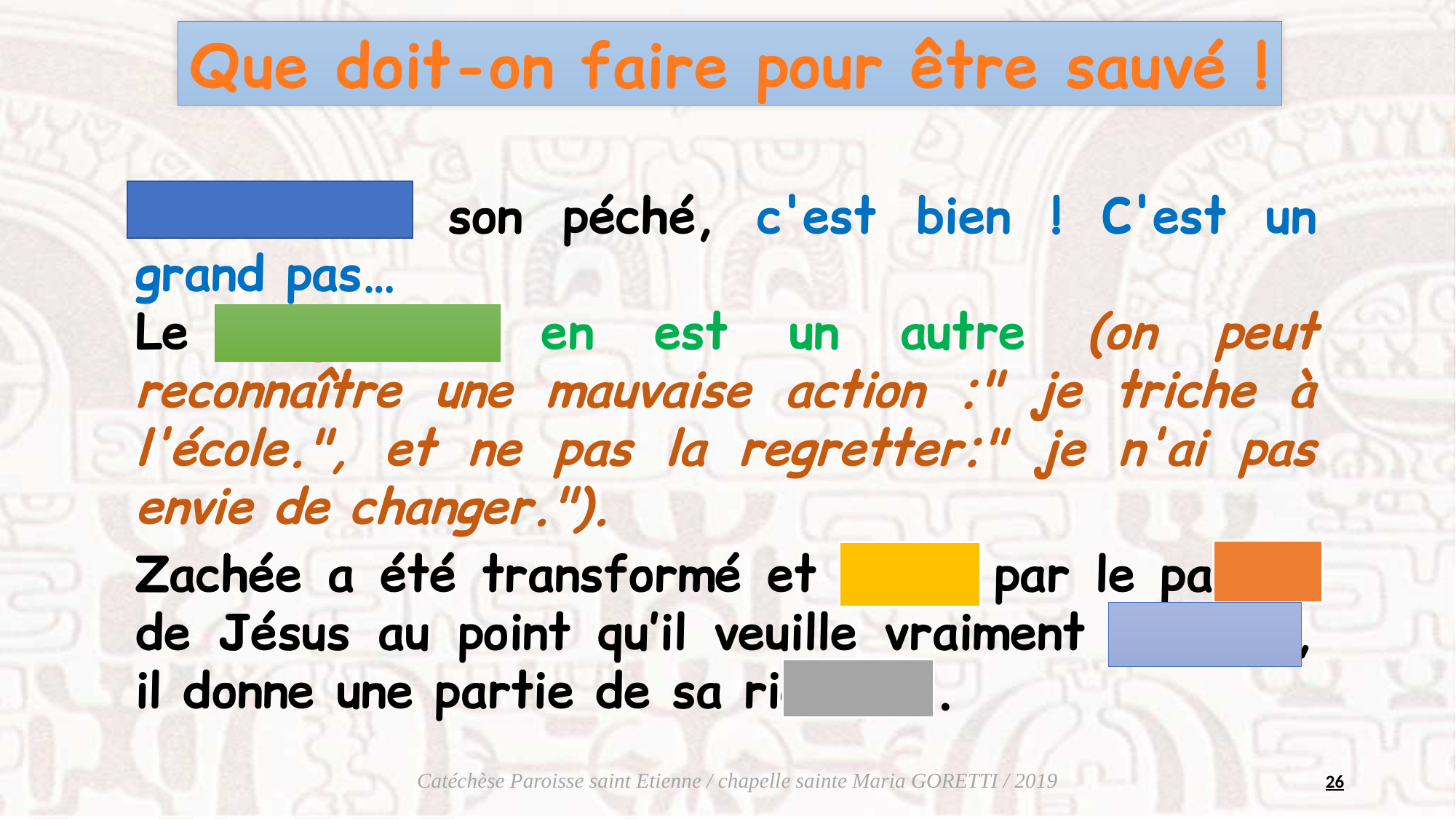

Que doit-on faire pour être sauvé !
Reconnaître son péché, c'est bien ! C'est un grand pas…
Le Regretter en est un autre (on peut reconnaître une mauvaise action :" je triche à l'école.", et ne pas la regretter:" je n'ai pas envie de changer.").
Zachée a été transformé et sauvé par le pardon de Jésus au point qu’il veuille vraiment changer, il donne une partie de sa richesse.

26
Catéchèse Paroisse saint Etienne / chapelle sainte Maria GORETTI / 2019